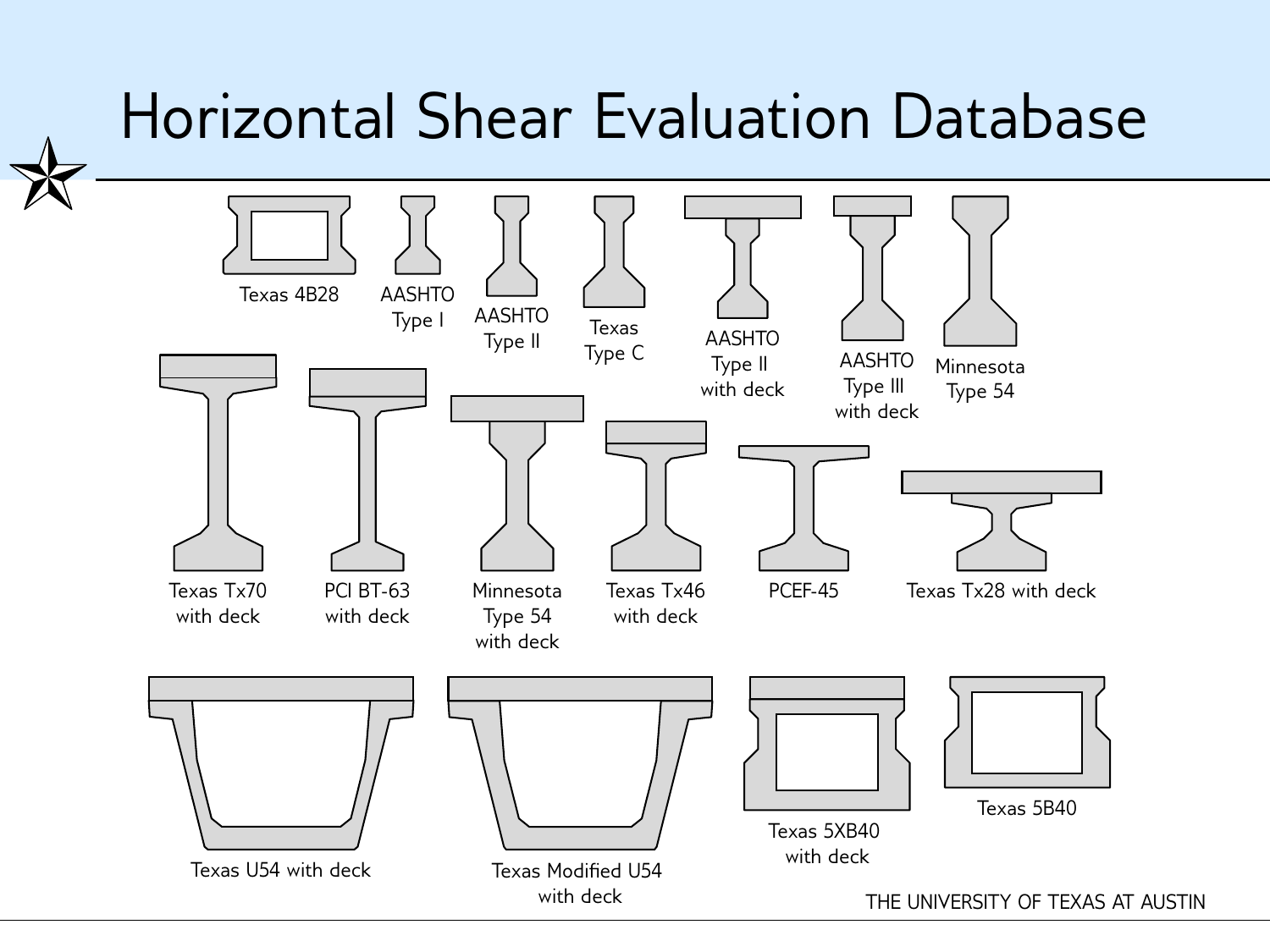

# Horizontal Shear Evaluation Database

Texas 4B28
AASHTO Type I
AASHTO Type II
Texas
Type C
AASHTO Type II
with deck
AASHTO Type III
with deck
Minnesota
Type 54

Minnesota
Type 54 with deck
Texas Tx70
with deck
PCI BT-63
with deck
Texas Tx46 with deck
PCEF-45
Texas Tx28 with deck

Texas 5XB40
with deck

Texas 5B40
Texas U54 with deck
Texas Modified U54
with deck